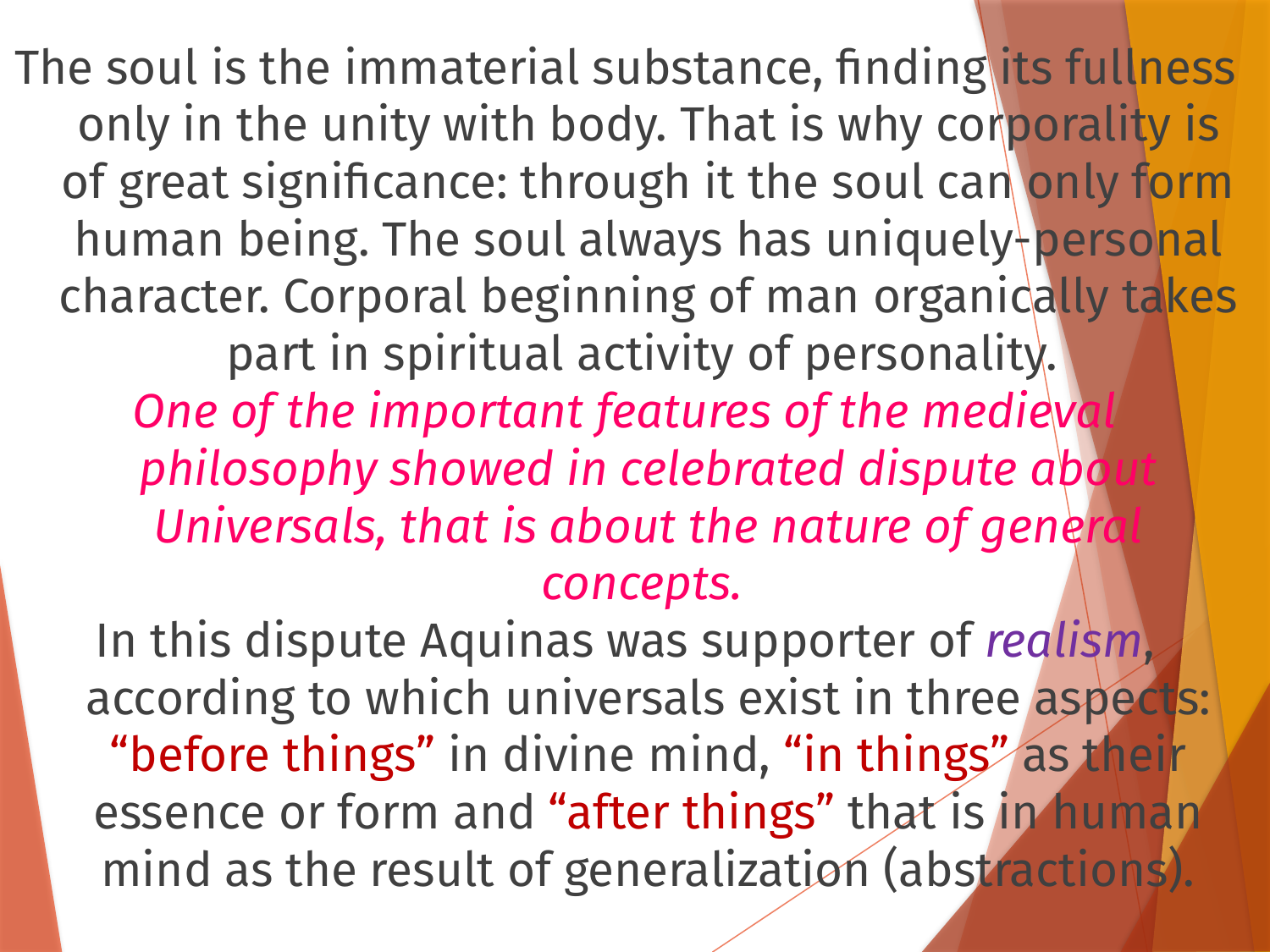

The soul is the immaterial substance, finding its fullness only in the unity with body. That is why corporality is of great significance: through it the soul can only form human being. The soul always has uniquely-personal character. Corporal beginning of man organically takes part in spiritual activity of personality.
One of the important features of the medieval philosophy showed in celebrated dispute about Universals, that is about the nature of general concepts.
In this dispute Aquinas was supporter of realism, according to which universals exist in three aspects: “before things” in divine mind, “in things” as their essence or form and “after things” that is in human mind as the result of generalization (abstractions).